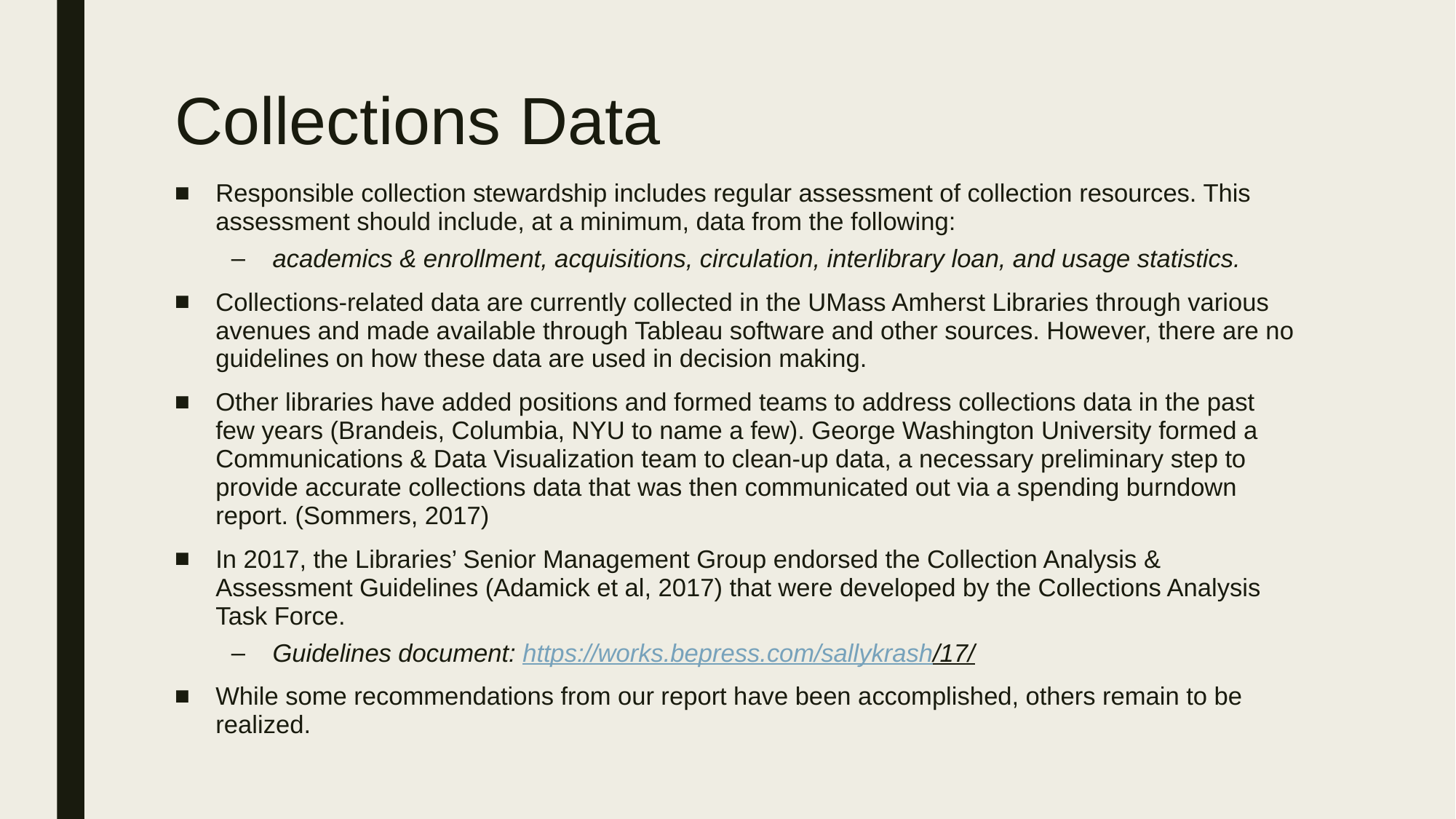

# Collections Data
Responsible collection stewardship includes regular assessment of collection resources. This assessment should include, at a minimum, data from the following:
academics & enrollment, acquisitions, circulation, interlibrary loan, and usage statistics.
Collections-related data are currently collected in the UMass Amherst Libraries through various avenues and made available through Tableau software and other sources. However, there are no guidelines on how these data are used in decision making.
Other libraries have added positions and formed teams to address collections data in the past few years (Brandeis, Columbia, NYU to name a few). George Washington University formed a Communications & Data Visualization team to clean-up data, a necessary preliminary step to provide accurate collections data that was then communicated out via a spending burndown report. (Sommers, 2017)
In 2017, the Libraries’ Senior Management Group endorsed the Collection Analysis & Assessment Guidelines (Adamick et al, 2017) that were developed by the Collections Analysis Task Force.
Guidelines document: https://works.bepress.com/sallykrash/17/
While some recommendations from our report have been accomplished, others remain to be realized.